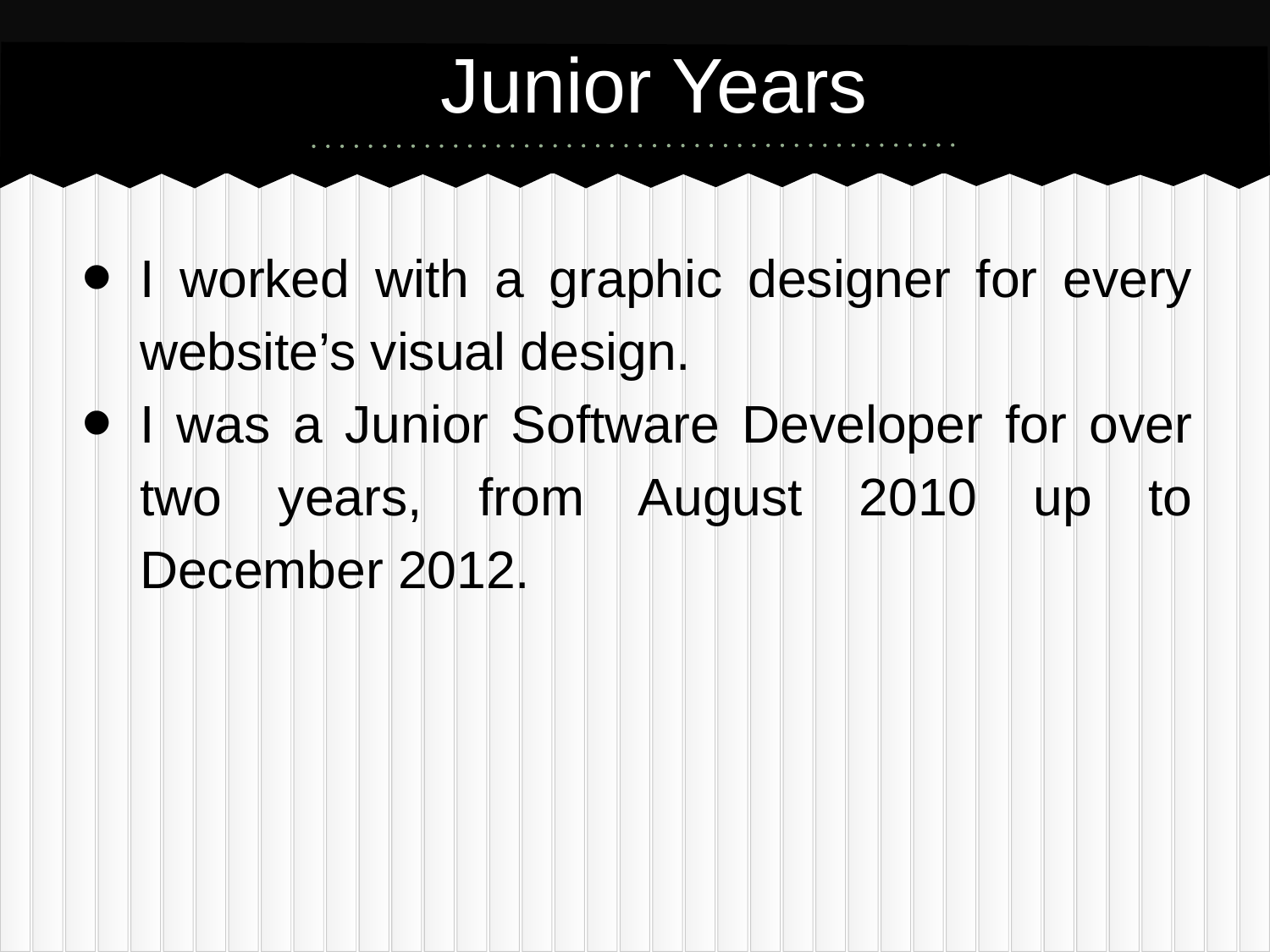

# Junior Years
I worked with a graphic designer for every website’s visual design.
I was a Junior Software Developer for over two years, from August 2010 up to December 2012.